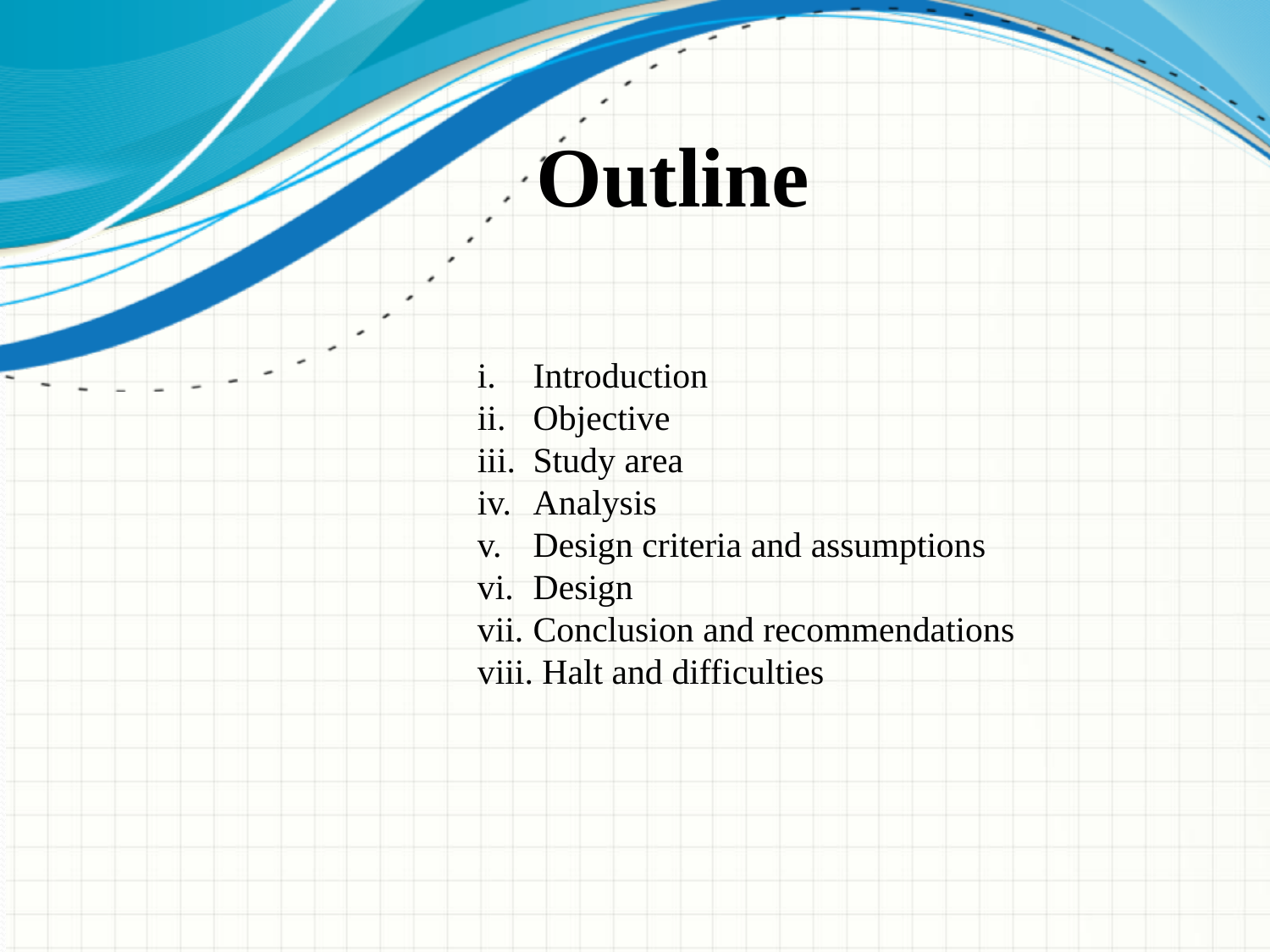

Outline
Introduction
Objective
Study area
Analysis
Design criteria and assumptions
Design
Conclusion and recommendations
 Halt and difficulties